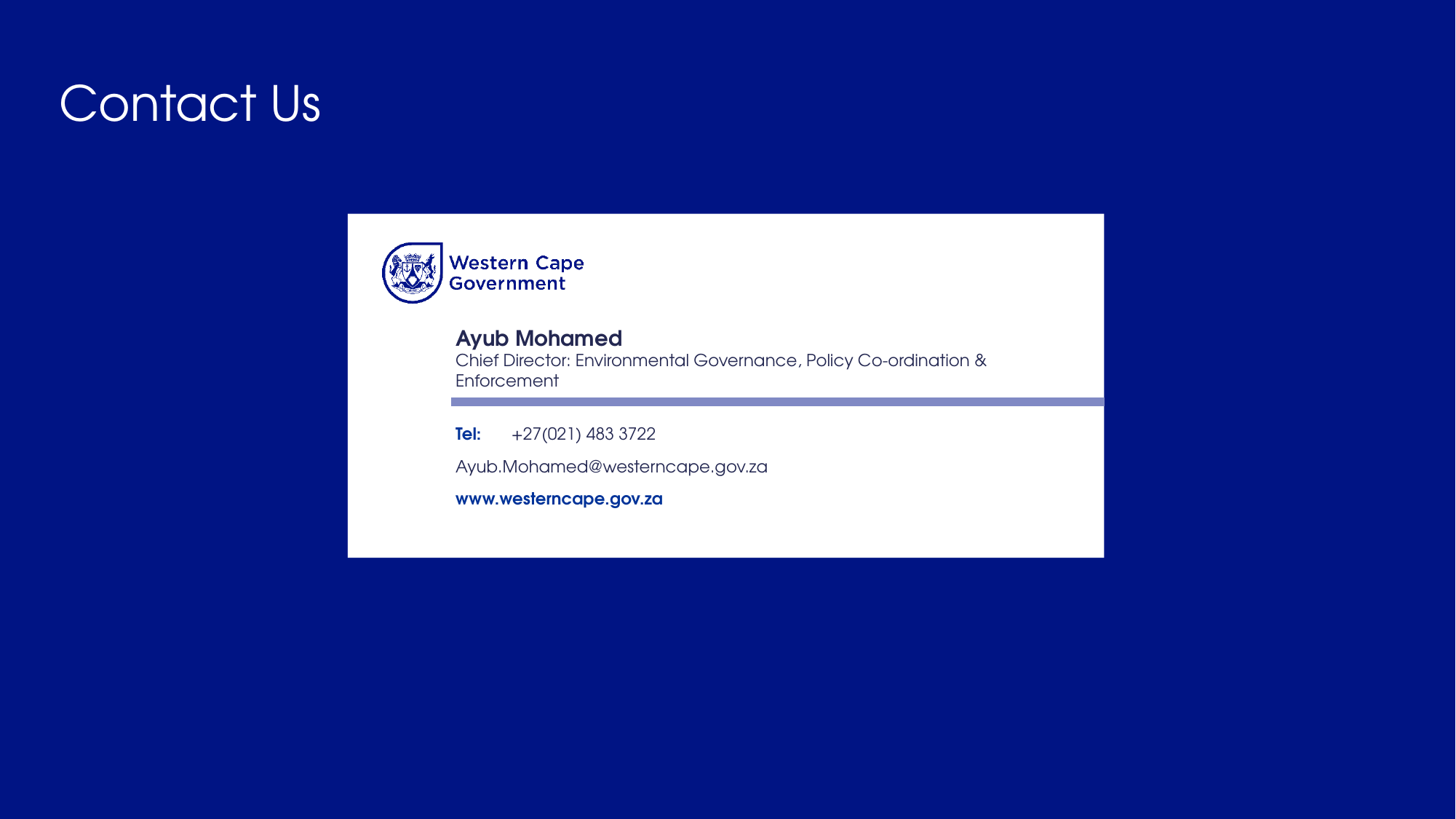

Ayub Mohamed
Chief Director: Environmental Governance, Policy Co-ordination & Enforcement
+27(021) 483 3722
Ayub.Mohamed@westerncape.gov.za